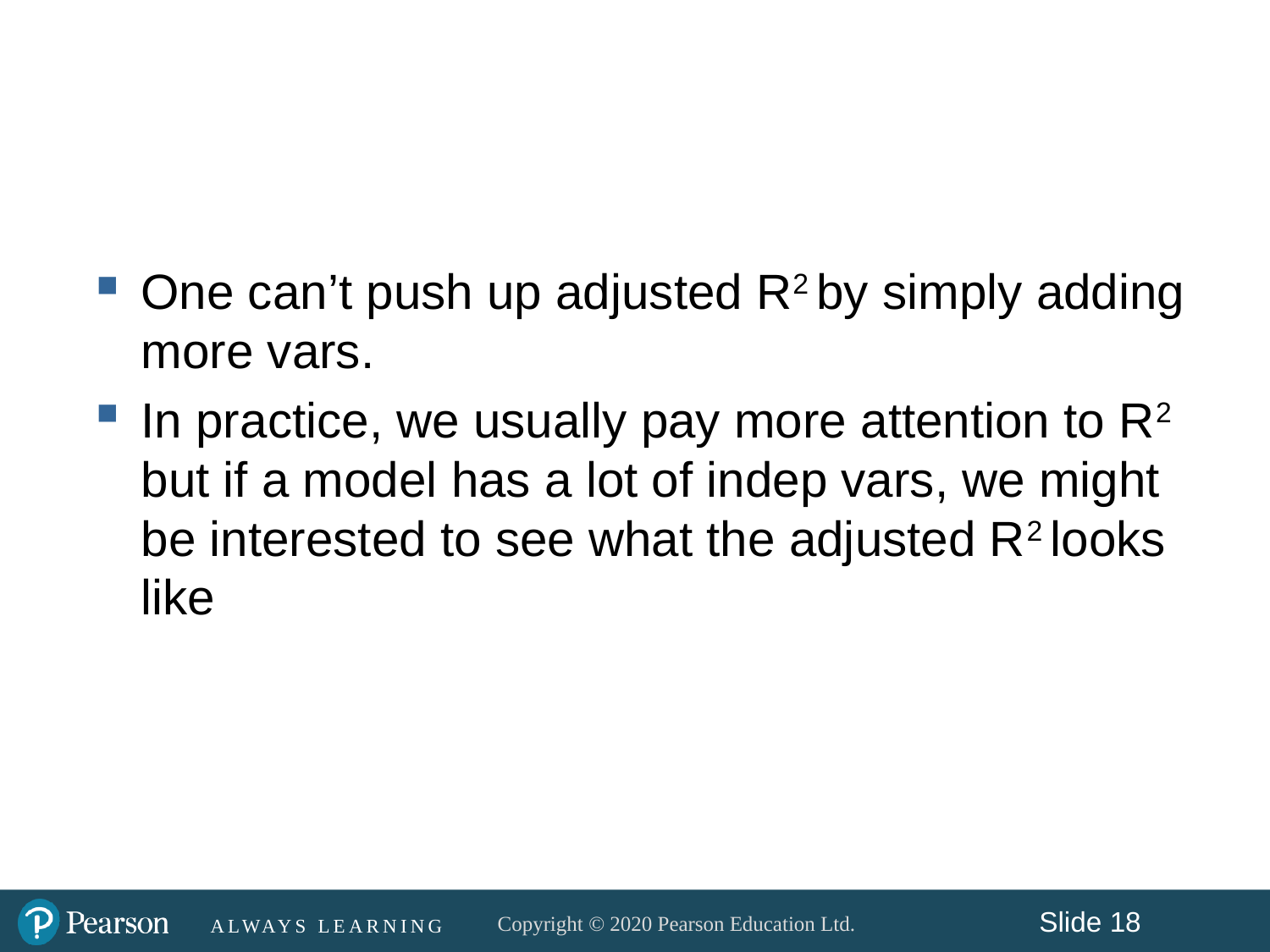

#
One can’t push up adjusted R2 by simply adding more vars.
In practice, we usually pay more attention to R2 but if a model has a lot of indep vars, we might be interested to see what the adjusted R2 looks like